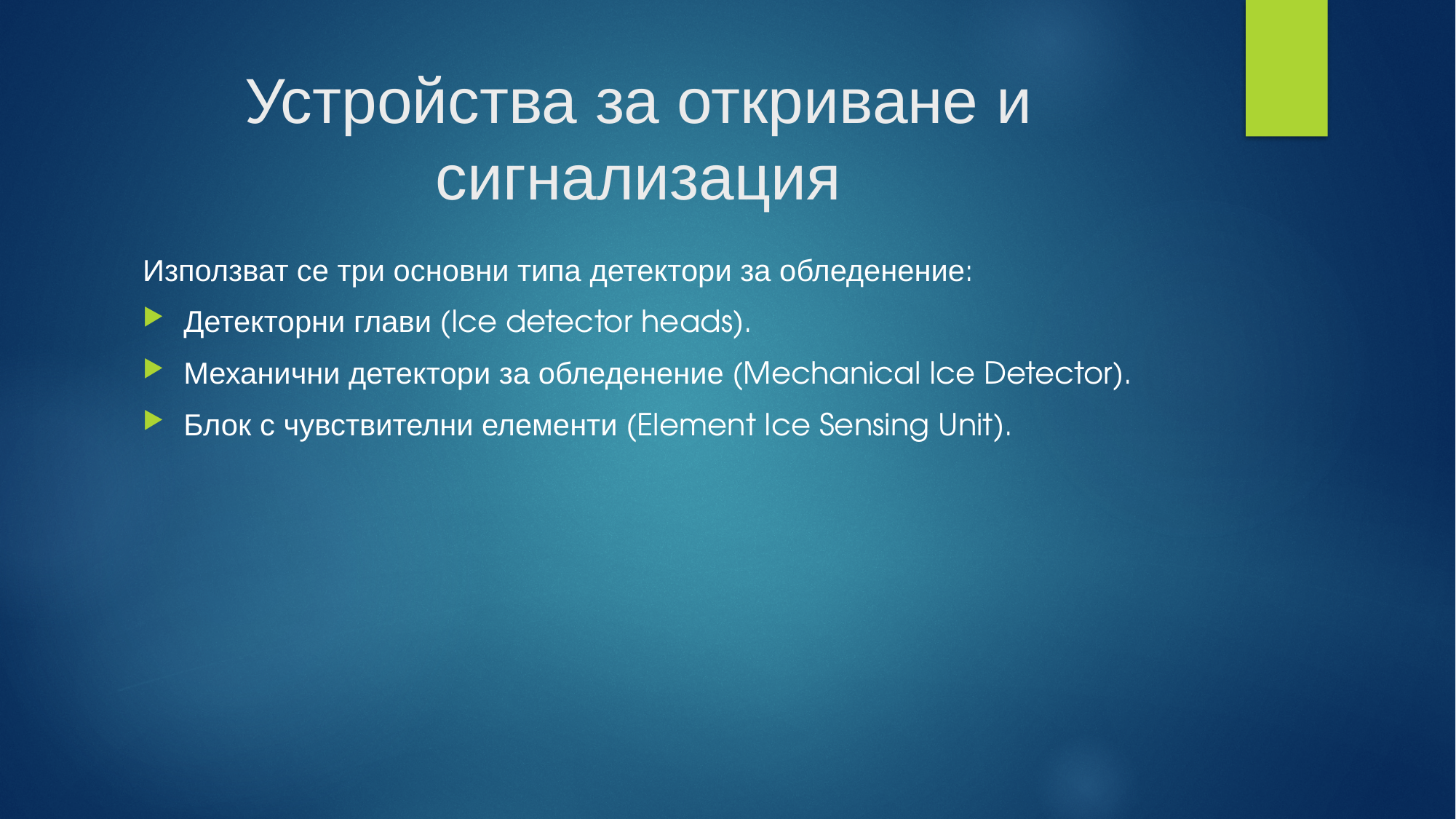

# Устройства за откриване и сигнализация
Използват се три основни типа детектори за обледенение:
Детекторни глави (Ice detector heads).
Механични детектори за обледенение (Mechanical Ice Detector).
Блок с чувствителни елементи (Element Ice Sensing Unit).